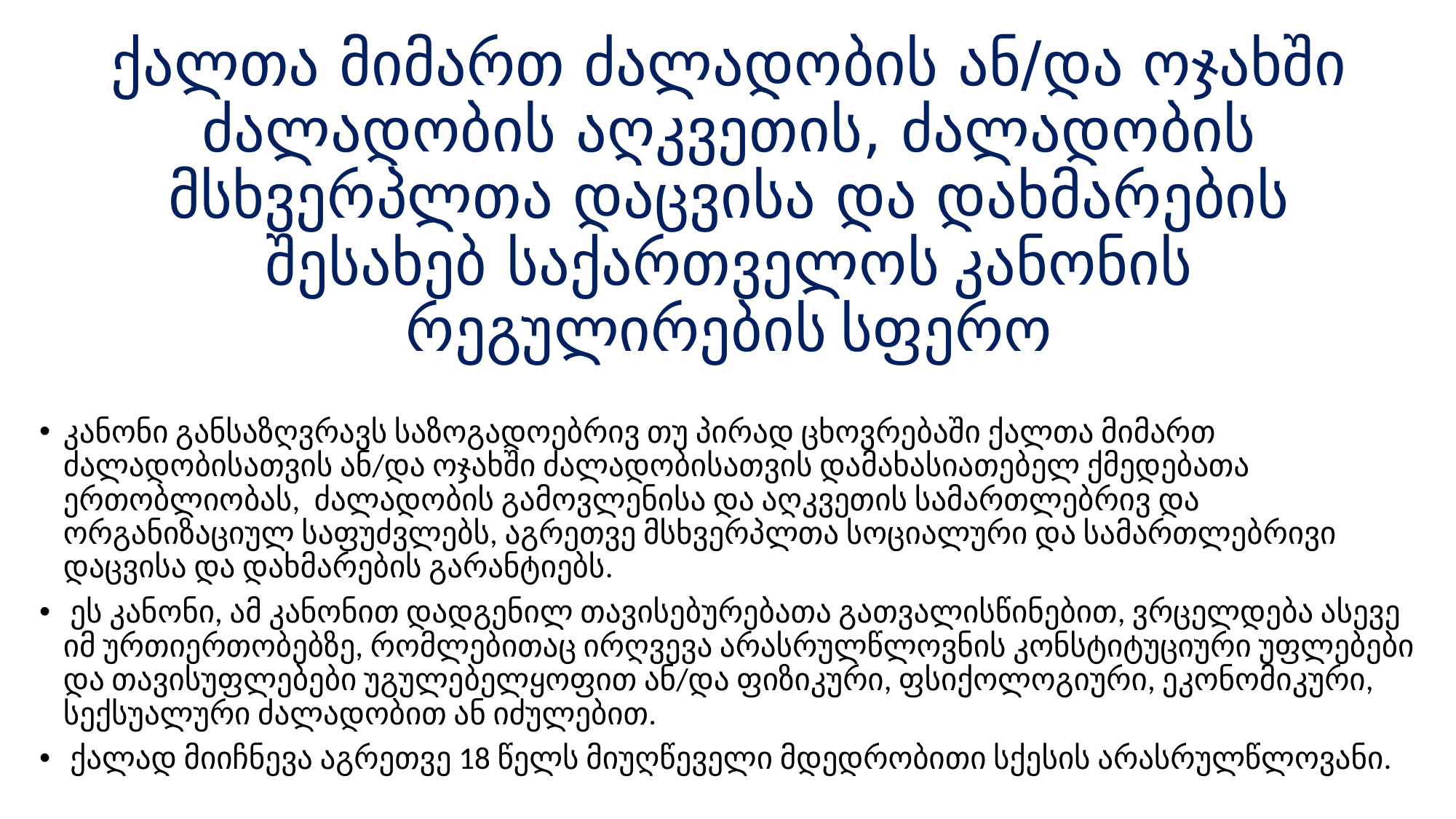

# ქალთა მიმართ ძალადობის ან/და ოჯახში ძალადობის აღკვეთის, ძალადობის მსხვერპლთა დაცვისა და დახმარების შესახებ საქართველოს კანონის რეგულირების სფერო
კანონი განსაზღვრავს საზოგადოებრივ თუ პირად ცხოვრებაში ქალთა მიმართ ძალადობისათვის ან/და ოჯახში ძალადობისათვის დამახასიათებელ ქმედებათა ერთობლიობას,  ძალადობის გამოვლენისა და აღკვეთის სამართლებრივ და ორგანიზაციულ საფუძვლებს, აგრეთვე მსხვერპლთა სოციალური და სამართლებრივი დაცვისა და დახმარების გარანტიებს.
 ეს კანონი, ამ კანონით დადგენილ თავისებურებათა გათვალისწინებით, ვრცელდება ასევე იმ ურთიერთობებზე, რომლებითაც ირღვევა არასრულწლოვნის კონსტიტუციური უფლებები და თავისუფლებები უგულებელყოფით ან/და ფიზიკური, ფსიქოლოგიური, ეკონომიკური, სექსუალური ძალადობით ან იძულებით.
 ქალად მიიჩნევა აგრეთვე 18 წელს მიუღწეველი მდედრობითი სქესის არასრულწლოვანი.